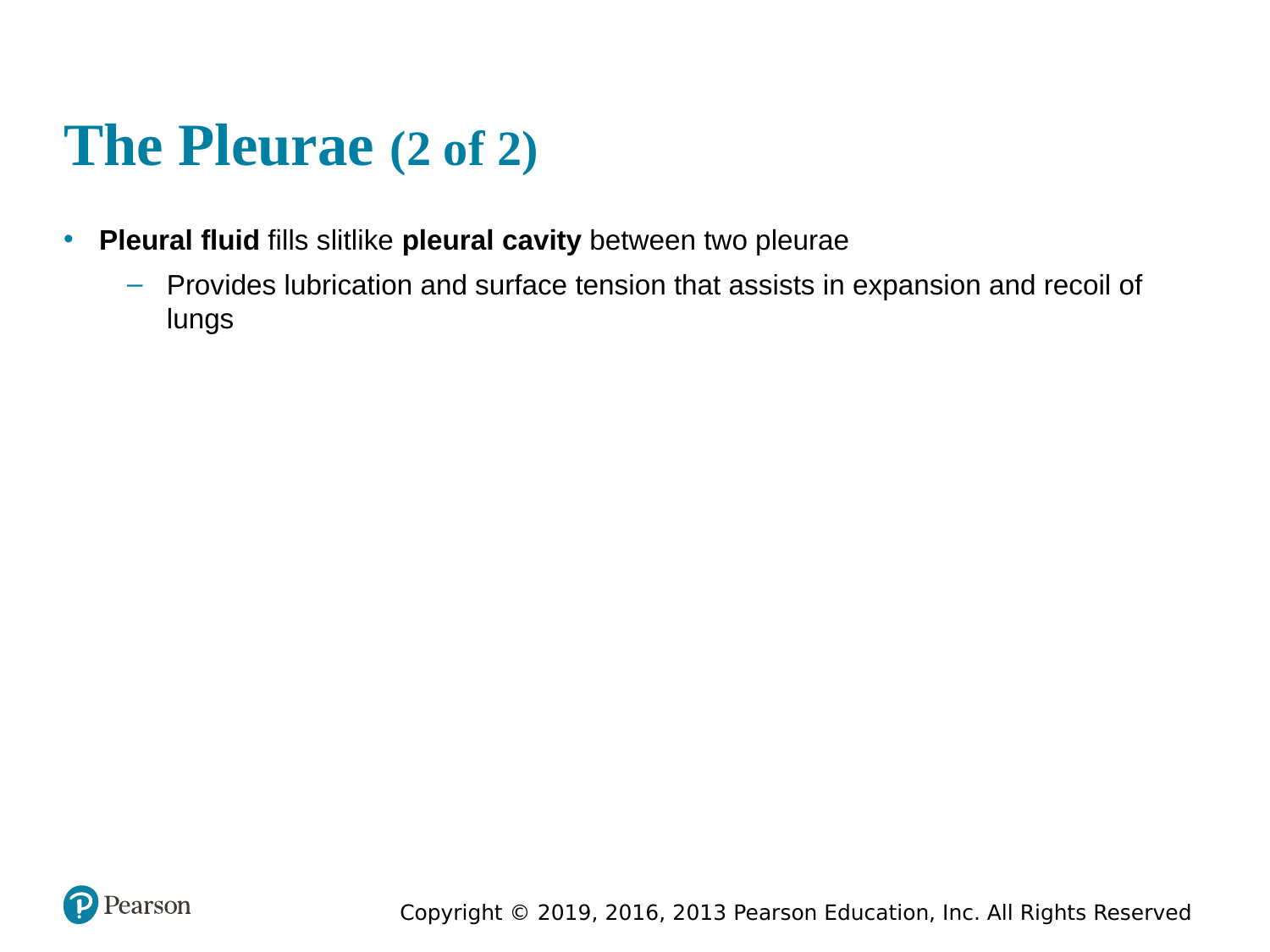

# The Pleurae (2 of 2)
Pleural fluid fills slitlike pleural cavity between two pleurae
Provides lubrication and surface tension that assists in expansion and recoil of lungs